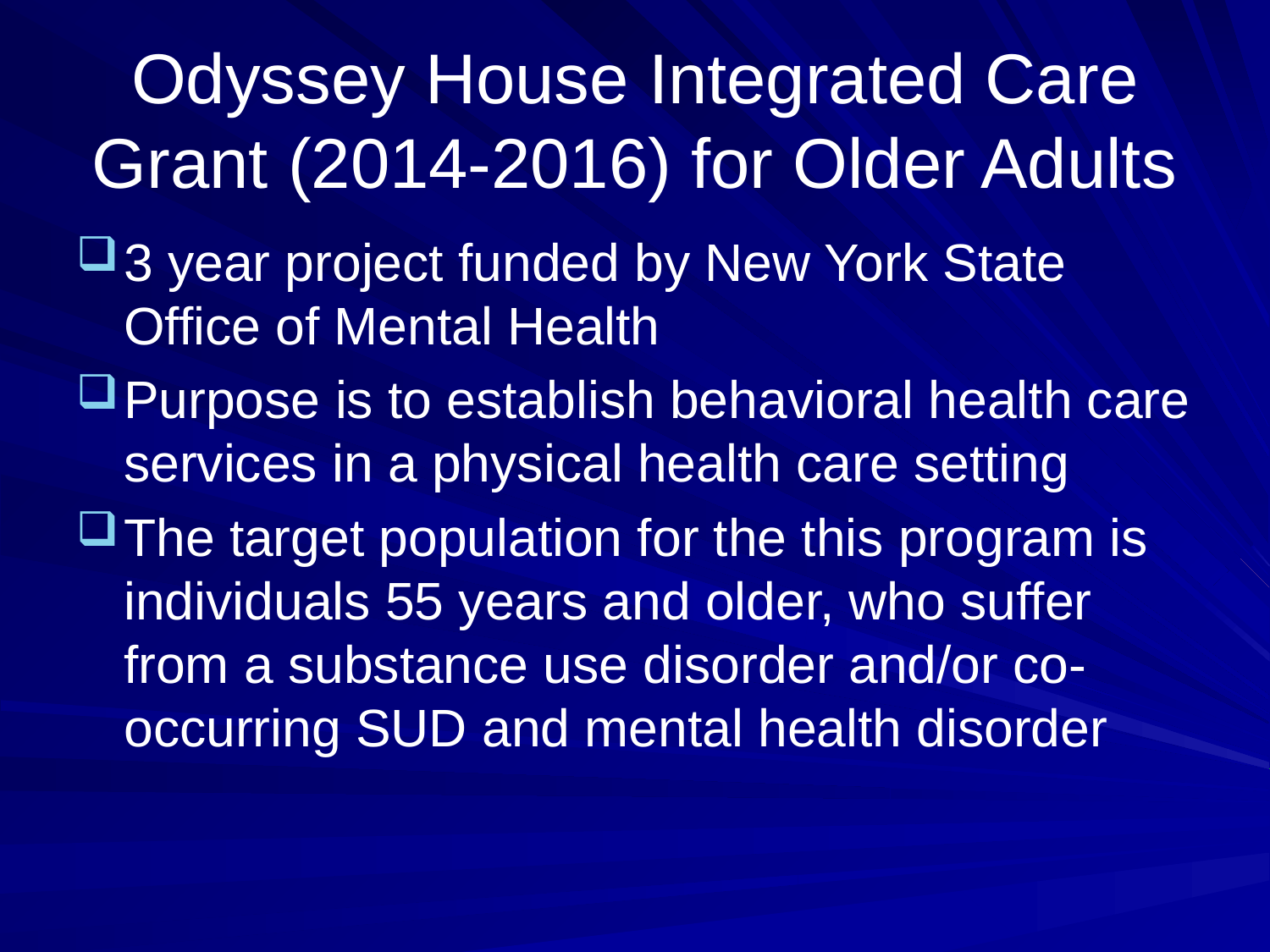

# Odyssey House Integrated Care Grant (2014-2016) for Older Adults
3 year project funded by New York State Office of Mental Health
Purpose is to establish behavioral health care services in a physical health care setting
The target population for the this program is individuals 55 years and older, who suffer from a substance use disorder and/or co-occurring SUD and mental health disorder